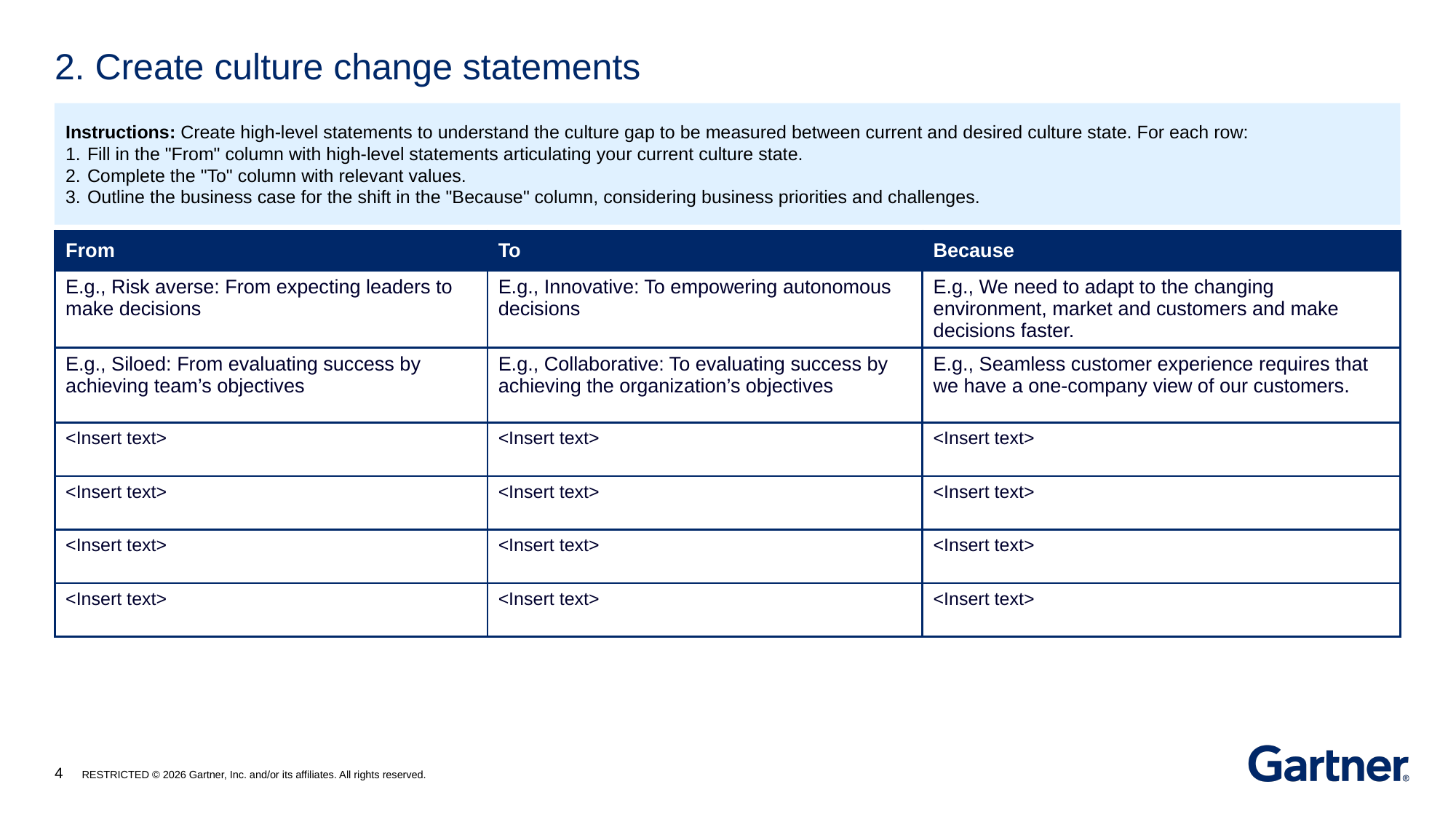

# 2. Create culture change statements
Instructions: Create high-level statements to understand the culture gap to be measured between current and desired culture state. For each row:
Fill in the "From" column with high-level statements articulating your current culture state.
Complete the "To" column with relevant values.
Outline the business case for the shift in the "Because" column, considering business priorities and challenges.
| From | To | Because |
| --- | --- | --- |
| E.g., Risk averse: From expecting leaders to make decisions | E.g., Innovative: To empowering autonomous decisions | E.g., We need to adapt to the changing environment, market and customers and make decisions faster. |
| E.g., Siloed: From evaluating success by achieving team’s objectives | E.g., Collaborative: To evaluating success by achieving the organization’s objectives | E.g., Seamless customer experience requires that we have a one-company view of our customers. |
| <Insert text> | <Insert text> | <Insert text> |
| <Insert text> | <Insert text> | <Insert text> |
| <Insert text> | <Insert text> | <Insert text> |
| <Insert text> | <Insert text> | <Insert text> |